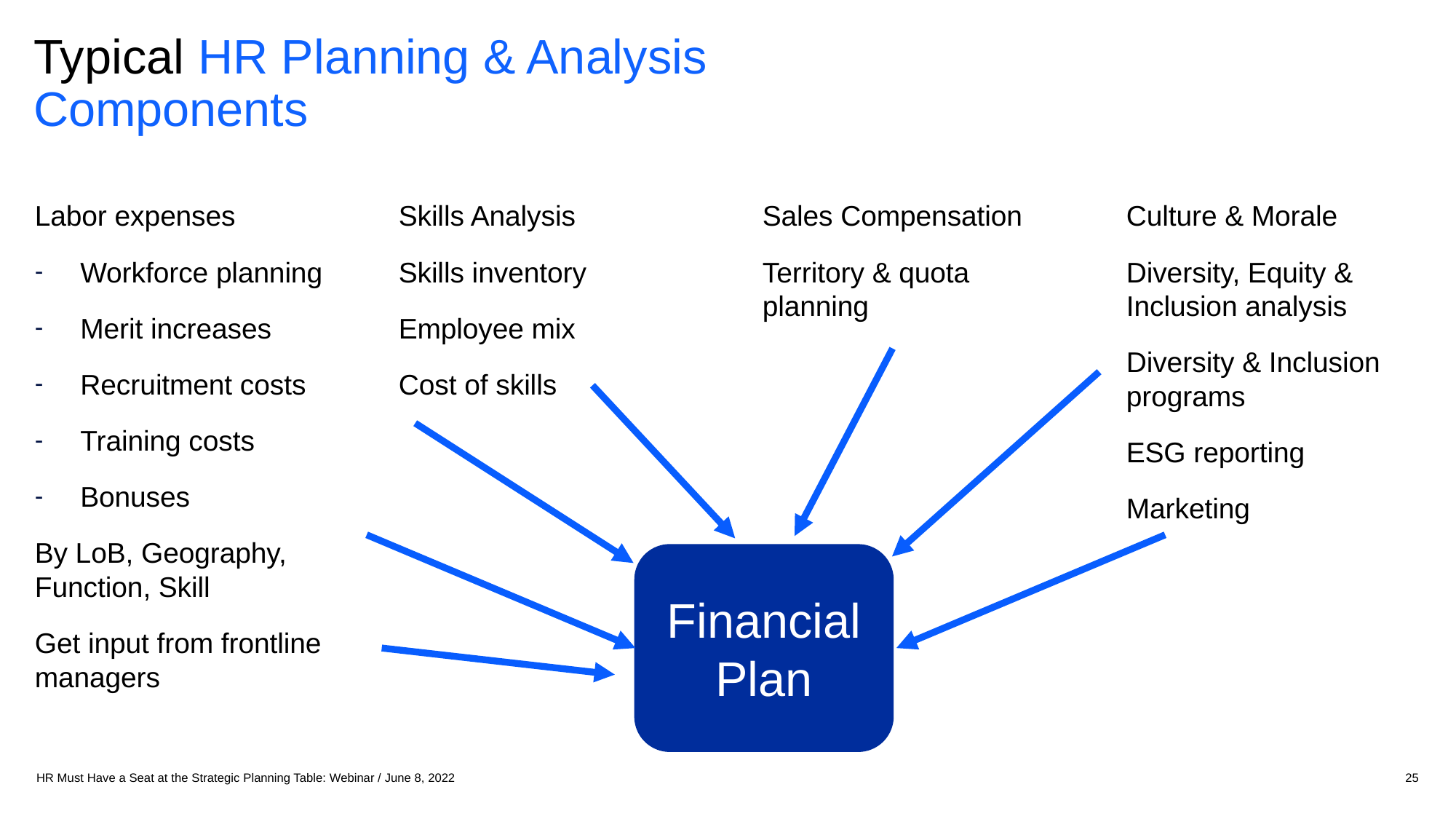

# Typical HR Planning & Analysis Components
Labor expenses
Workforce planning
Merit increases
Recruitment costs
Training costs
Bonuses
By LoB, Geography, Function, Skill
Get input from frontline managers

Skills Analysis
Skills inventory
Employee mix
Cost of skills

Sales Compensation
Territory & quota planning

Culture & Morale
Diversity, Equity & Inclusion analysis
Diversity & Inclusion programs
ESG reporting
Marketing

Financial Plan
HR Must Have a Seat at the Strategic Planning Table: Webinar / June 8, 2022
25